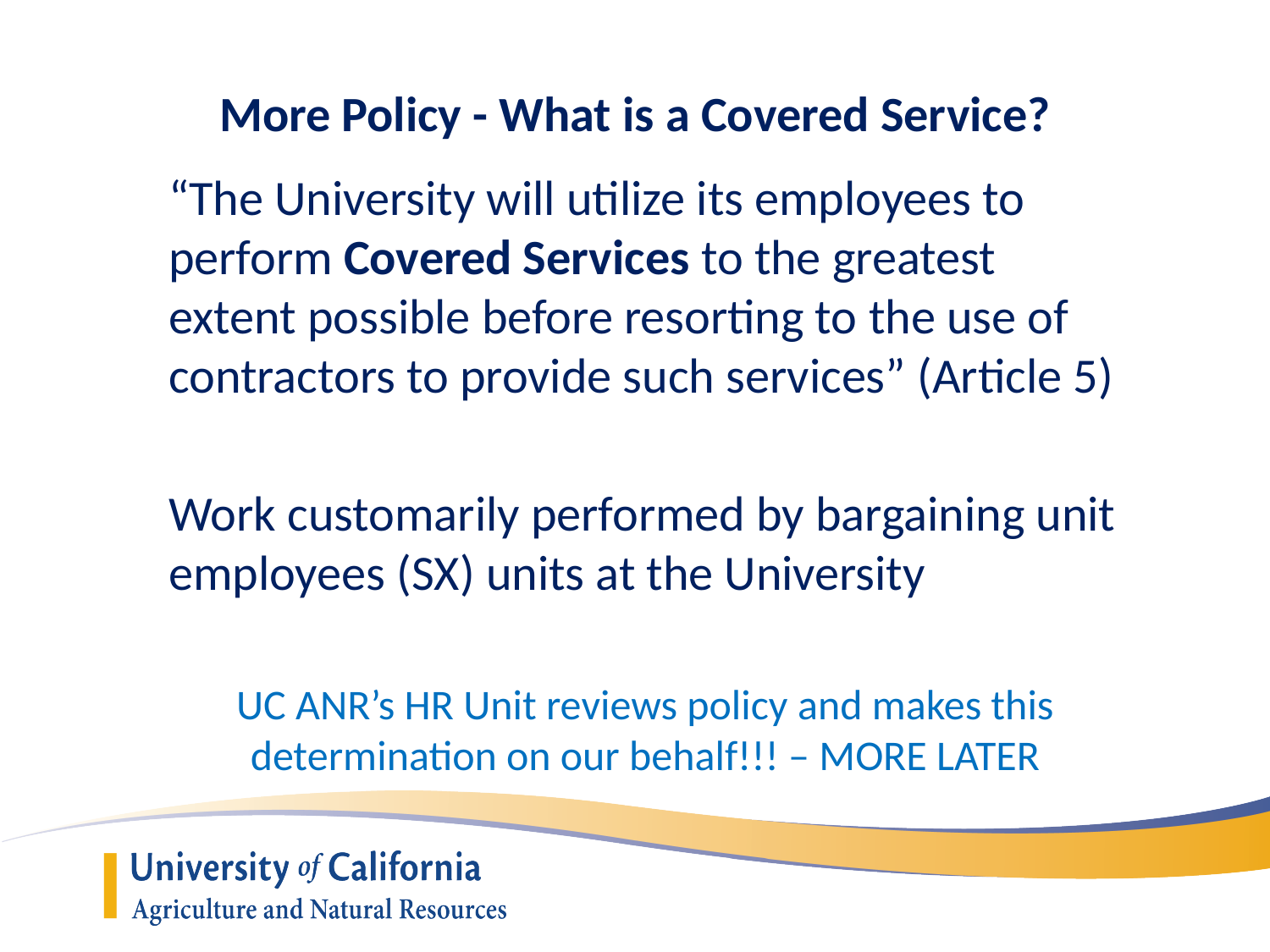

# More Policy - What is a Covered Service?
“The University will utilize its employees to perform Covered Services to the greatest extent possible before resorting to the use of contractors to provide such services” (Article 5)

Work customarily performed by bargaining unit employees (SX) units at the University

UC ANR’s HR Unit reviews policy and makes this determination on our behalf!!! – MORE LATER